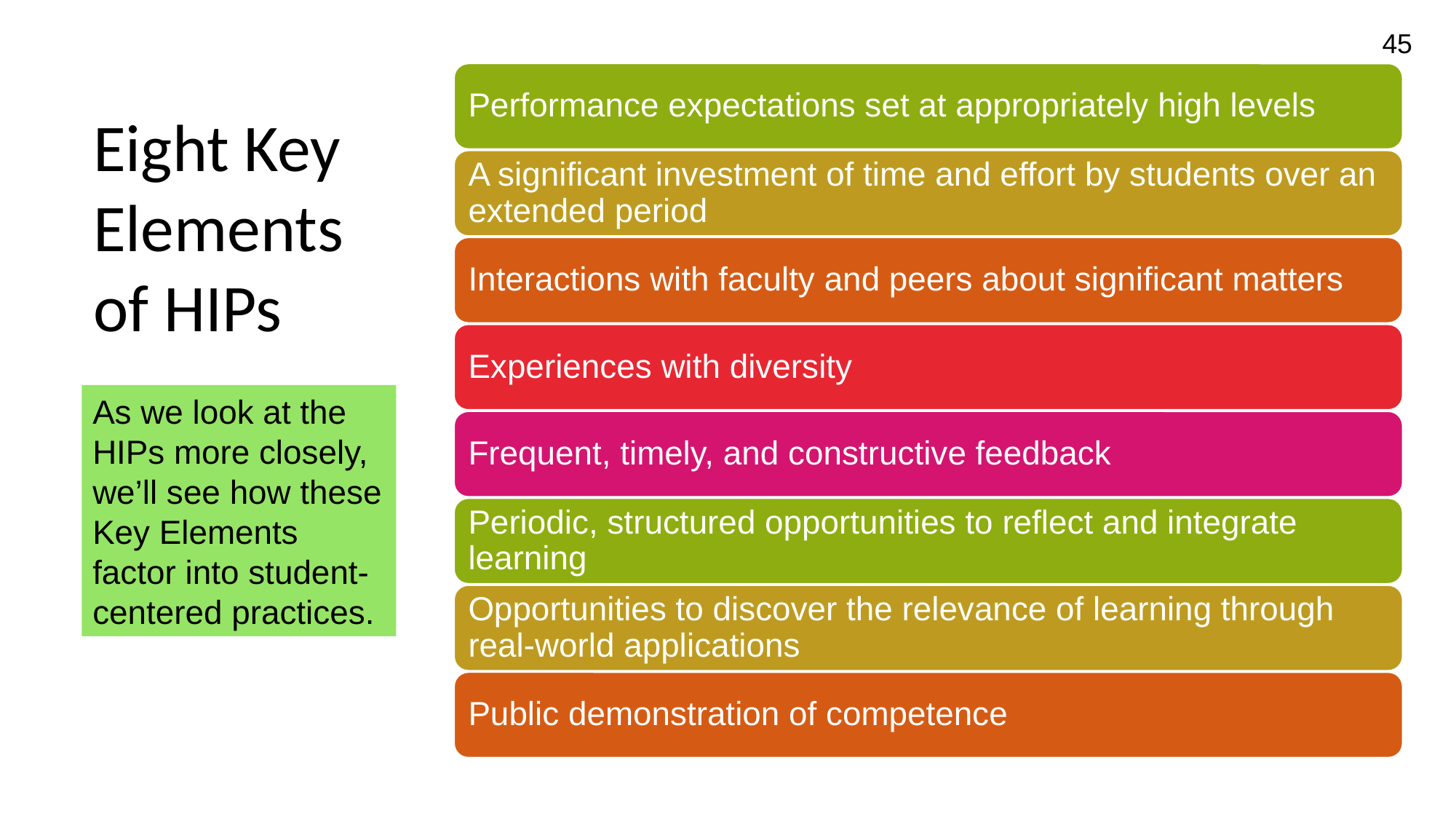

45

Performance expectations set at appropriately high levels

A significant investment of time and effort by students over an extended period

Interactions with faculty and peers about significant matters

Experiences with diversity

Frequent, timely, and constructive feedback

Periodic, structured opportunities to reflect and integrate learning

Opportunities to discover the relevance of learning through real-world applications

Public demonstration of competence
# Eight Key Elements of HIPs
As we look at the HIPs more closely, we’ll see how these Key Elements factor into student-centered practices.